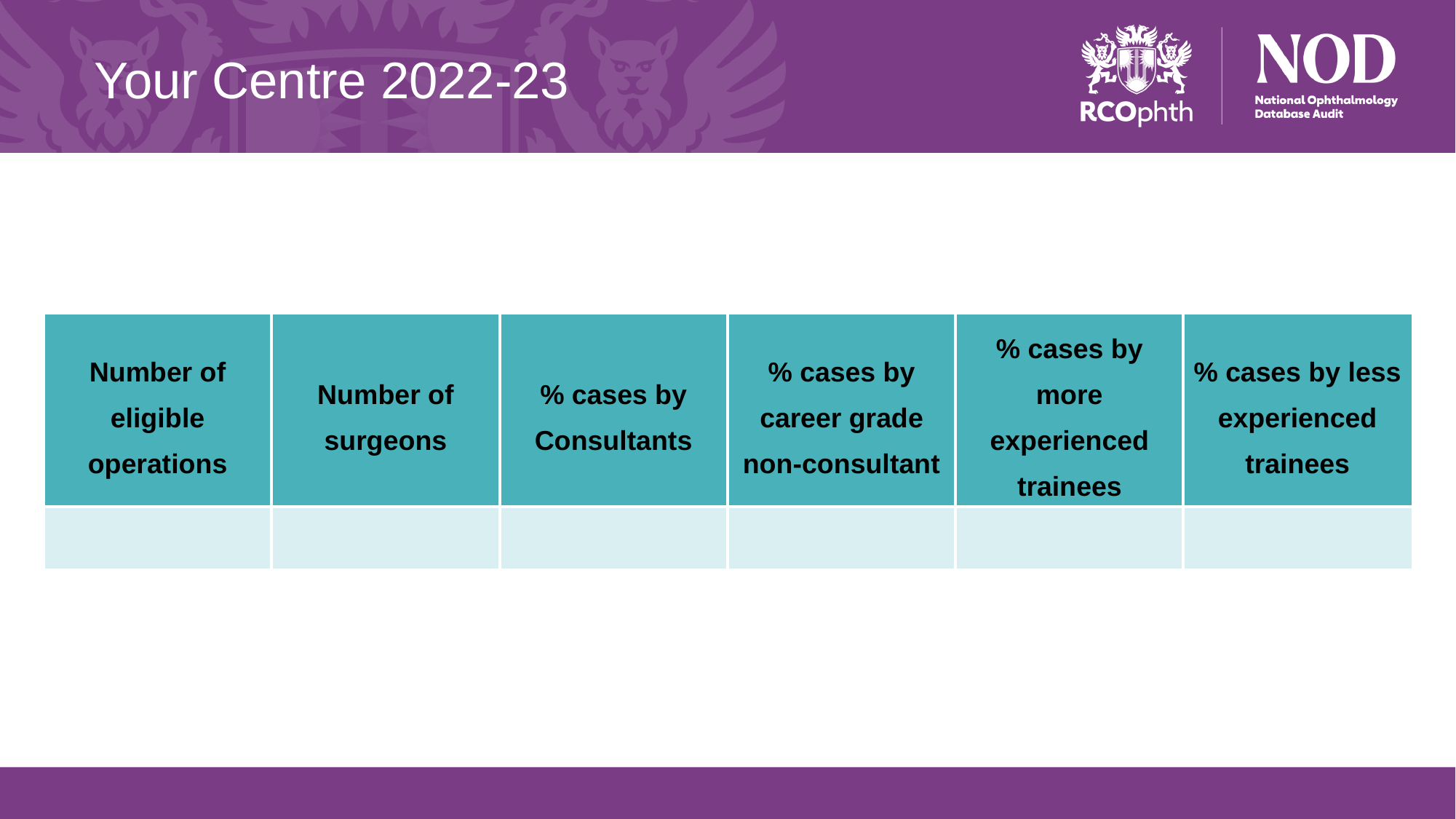

# Your Centre 2022-23
| Number of eligible operations | Number of surgeons | % cases by Consultants | % cases by career grade non-consultant | % cases by more experienced trainees | % cases by less experienced trainees |
| --- | --- | --- | --- | --- | --- |
|  |  |  |  |  |  |